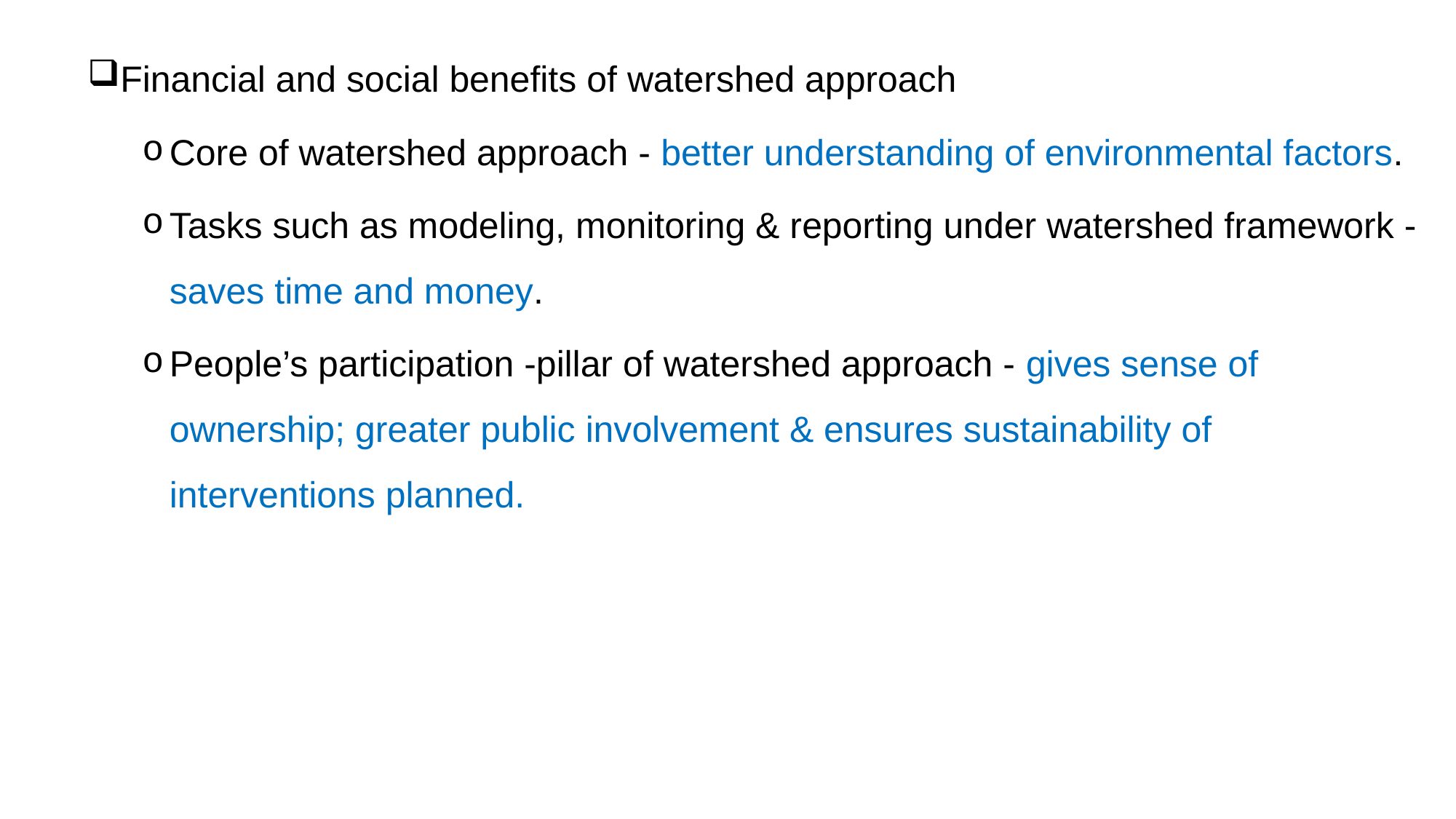

Financial and social benefits of watershed approach
Core of watershed approach - better understanding of environmental factors.
Tasks such as modeling, monitoring & reporting under watershed framework - saves time and money.
People’s participation -pillar of watershed approach - gives sense of ownership; greater public involvement & ensures sustainability of interventions planned.